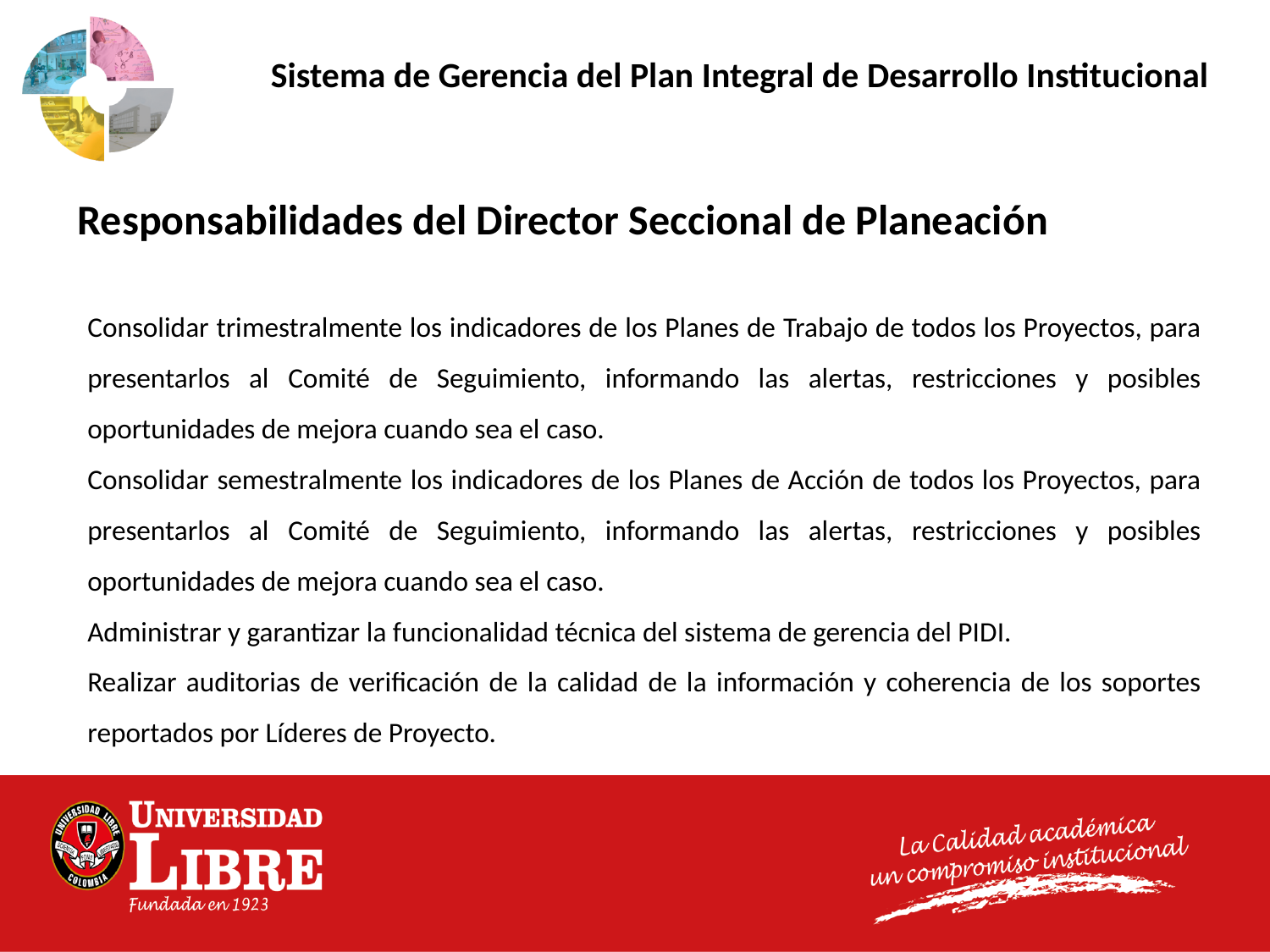

Sistema de Gerencia del Plan Integral de Desarrollo Institucional

Responsabilidades del Director Seccional de Planeación
Consolidar trimestralmente los indicadores de los Planes de Trabajo de todos los Proyectos, para presentarlos al Comité de Seguimiento, informando las alertas, restricciones y posibles oportunidades de mejora cuando sea el caso.
Consolidar semestralmente los indicadores de los Planes de Acción de todos los Proyectos, para presentarlos al Comité de Seguimiento, informando las alertas, restricciones y posibles oportunidades de mejora cuando sea el caso.
Administrar y garantizar la funcionalidad técnica del sistema de gerencia del PIDI.
Realizar auditorias de verificación de la calidad de la información y coherencia de los soportes reportados por Líderes de Proyecto.